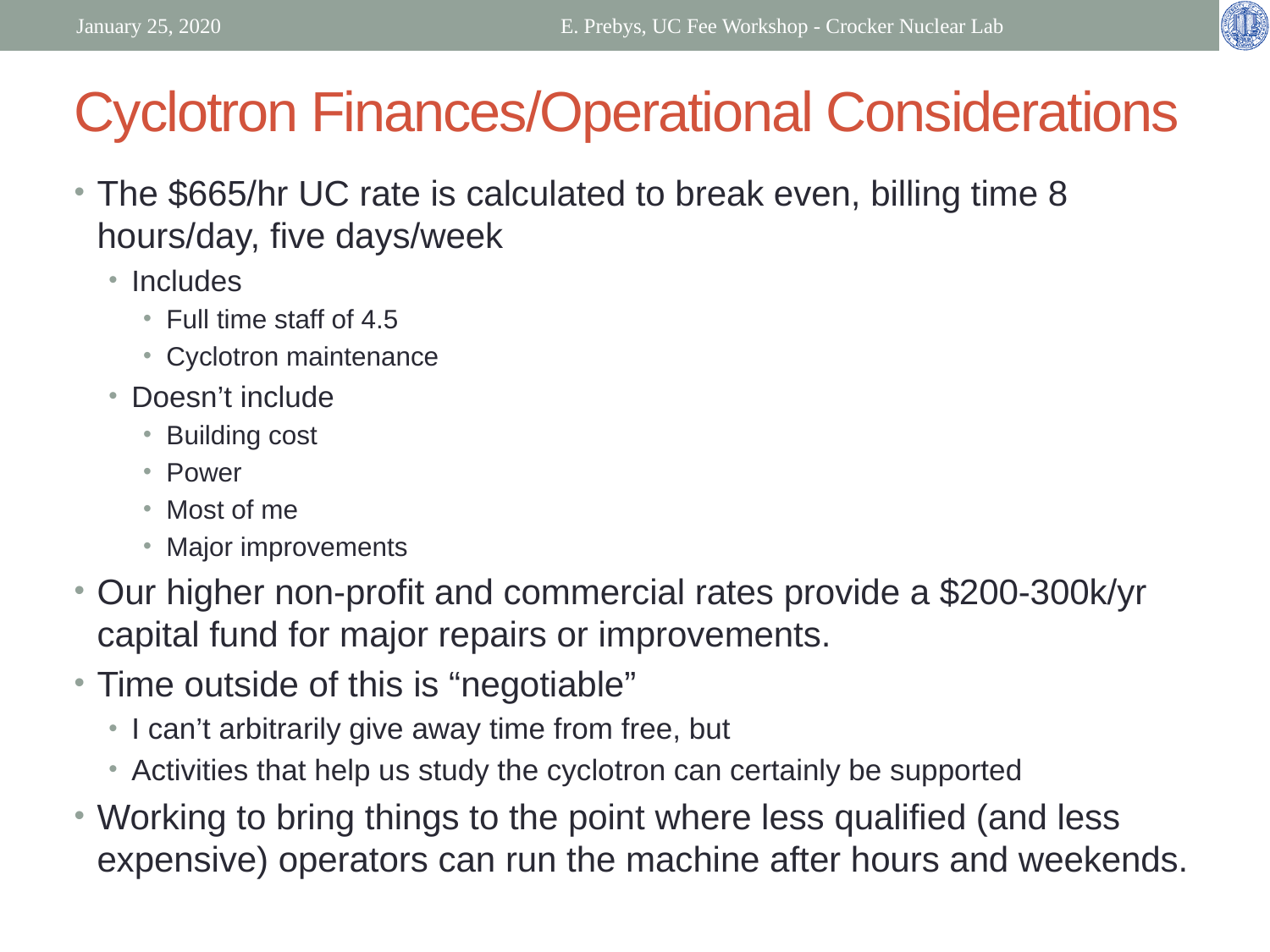

January 25, 2020
E. Prebys, UC Fee Workshop - Crocker Nuclear Lab
# Cyclotron Finances/Operational Considerations
The $665/hr UC rate is calculated to break even, billing time 8 hours/day, five days/week
Includes
Full time staff of 4.5
Cyclotron maintenance
Doesn’t include
Building cost
Power
Most of me
Major improvements
Our higher non-profit and commercial rates provide a $200-300k/yr capital fund for major repairs or improvements.
Time outside of this is “negotiable”
I can’t arbitrarily give away time from free, but
Activities that help us study the cyclotron can certainly be supported
Working to bring things to the point where less qualified (and less expensive) operators can run the machine after hours and weekends.